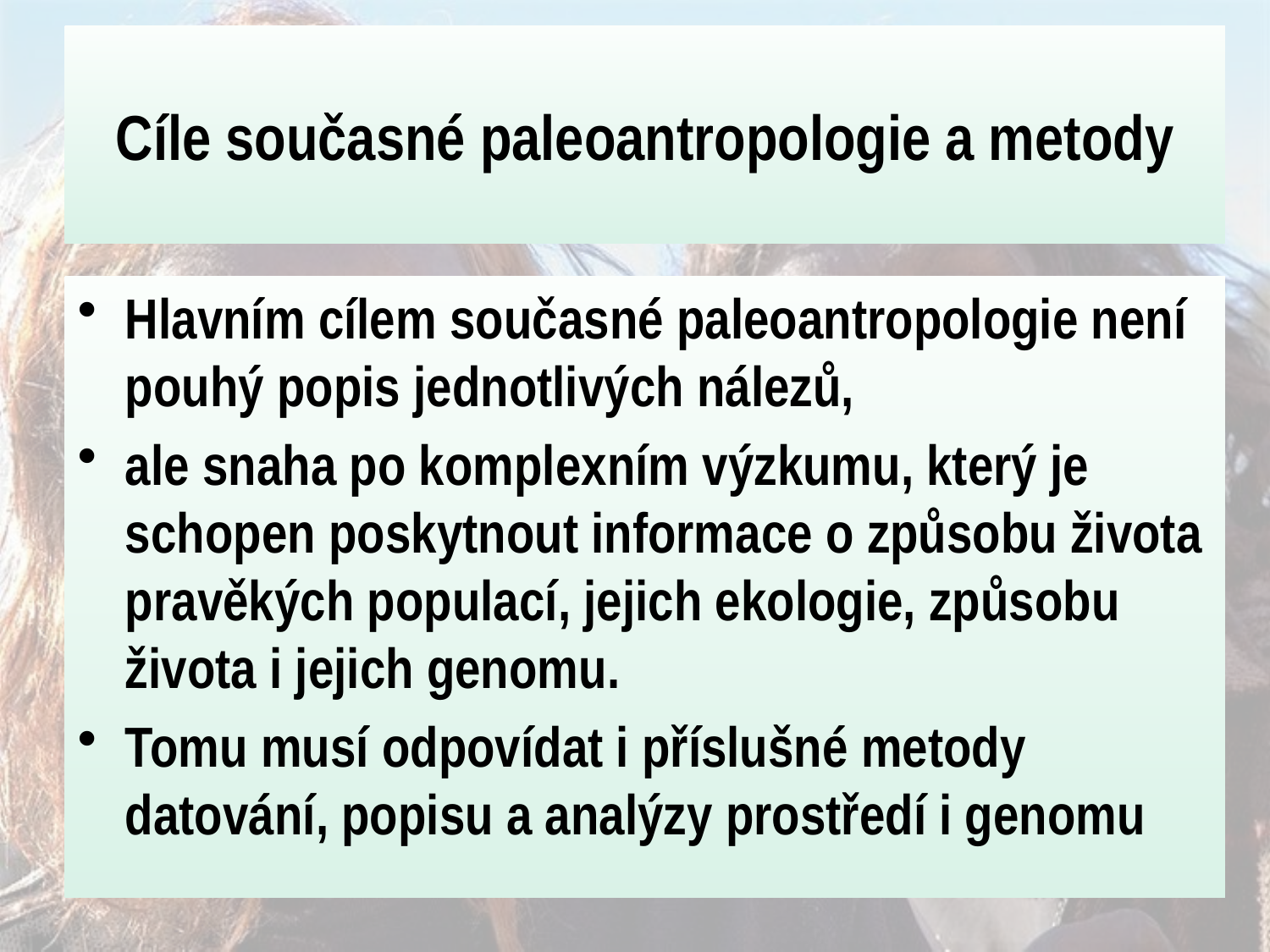

# Cíle současné paleoantropologie a metody
Hlavním cílem současné paleoantropologie není pouhý popis jednotlivých nálezů,
ale snaha po komplexním výzkumu, který je schopen poskytnout informace o způsobu života pravěkých populací, jejich ekologie, způsobu života i jejich genomu.
Tomu musí odpovídat i příslušné metody datování, popisu a analýzy prostředí i genomu